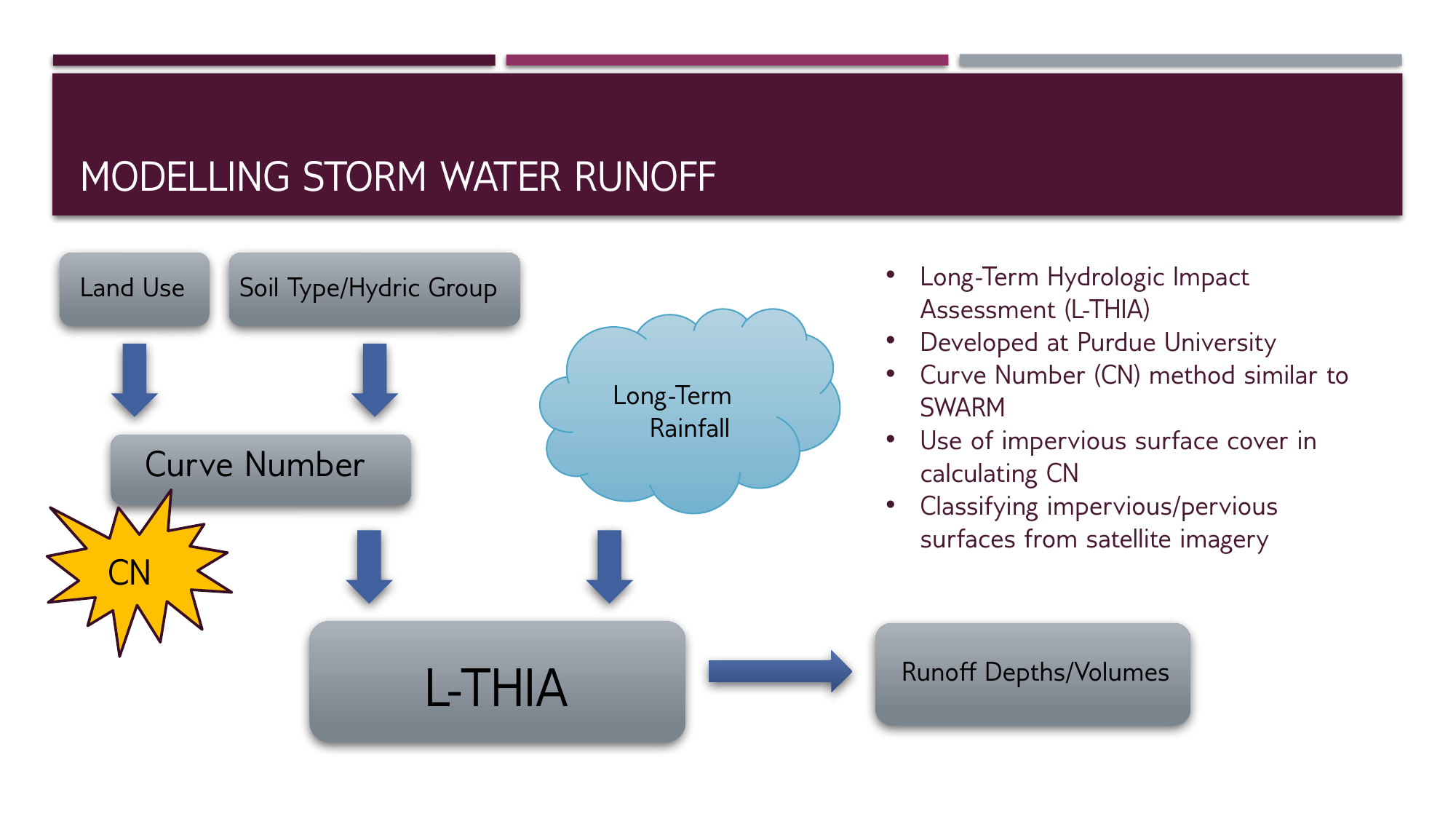

# Modelling Storm water Runoff

Long-Term Hydrologic Impact Assessment (L-THIA)
Developed at Purdue University
Curve Number (CN) method similar to SWARM
Use of impervious surface cover in calculating CN
Classifying impervious/pervious surfaces from satellite imagery
Land Use
Soil Type/Hydric Group

Long-Term
Rainfall

Curve Number

CN

L-THIA
Runoff Depths/Volumes